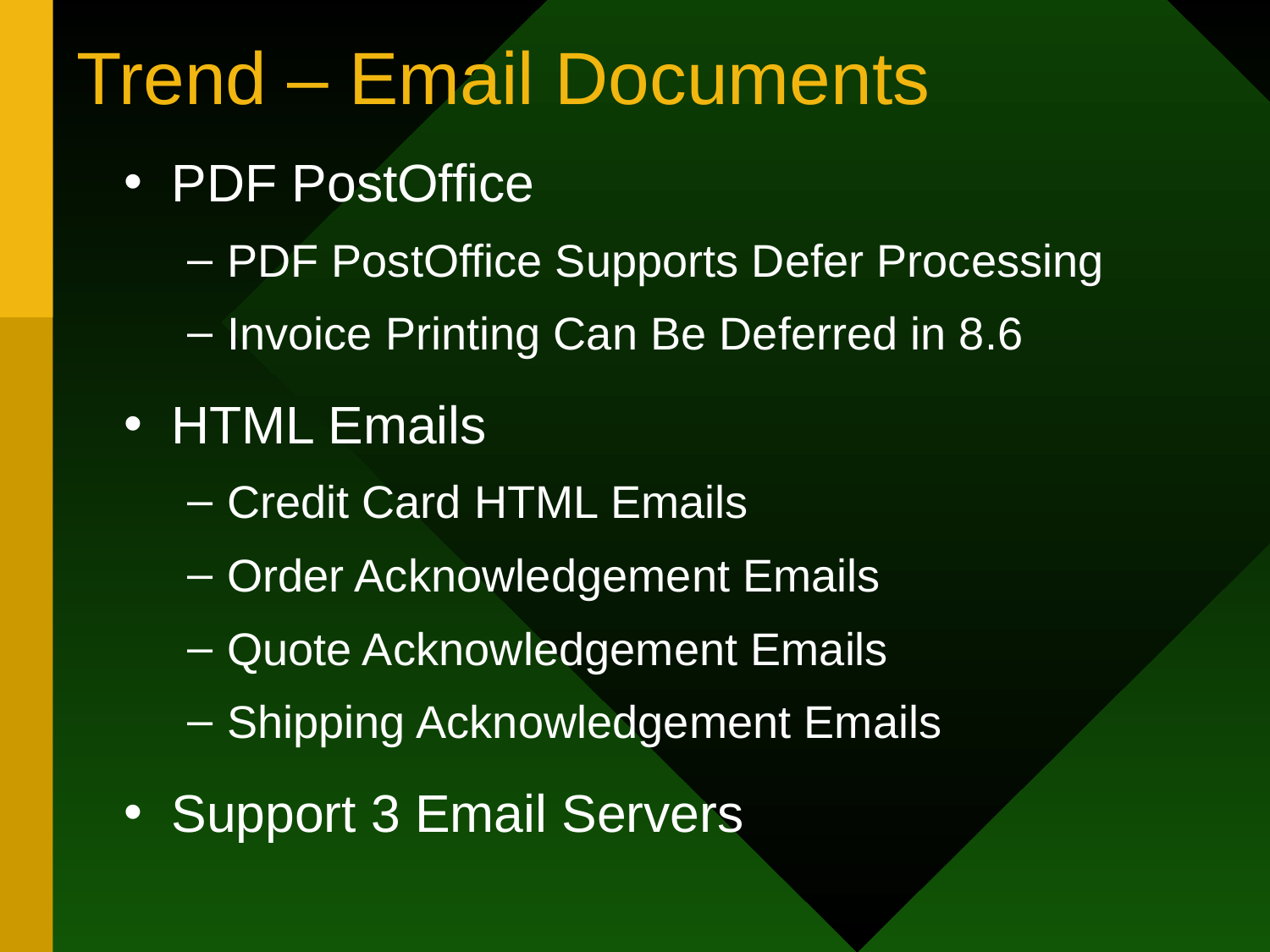

# Trend – Email Documents
PDF PostOffice
PDF PostOffice Supports Defer Processing
Invoice Printing Can Be Deferred in 8.6
HTML Emails
Credit Card HTML Emails
Order Acknowledgement Emails
Quote Acknowledgement Emails
Shipping Acknowledgement Emails
Support 3 Email Servers